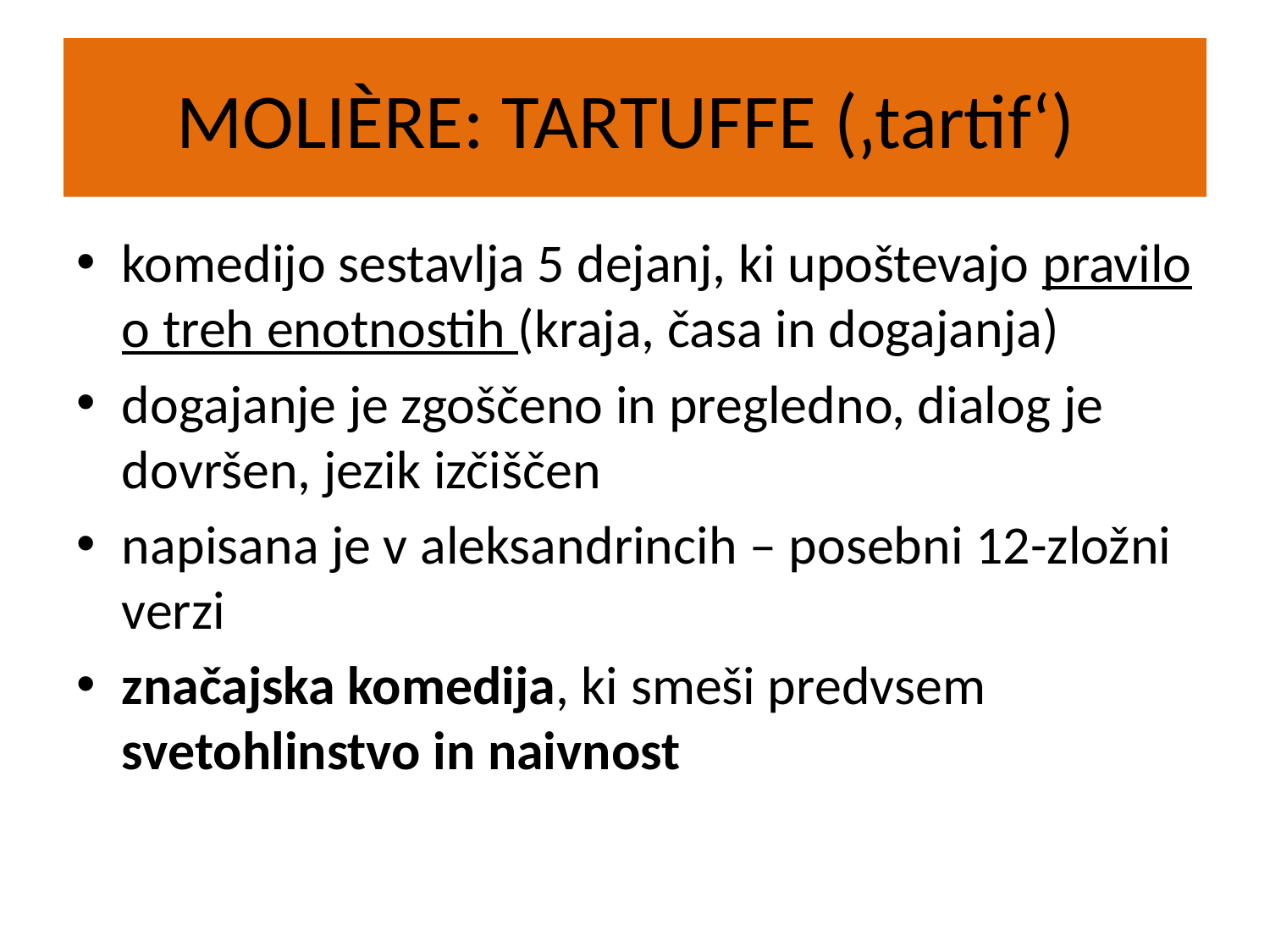

# MOLIÈRE: TARTUFFE (‚tartif‘)
komedijo sestavlja 5 dejanj, ki upoštevajo pravilo o treh enotnostih (kraja, časa in dogajanja)
dogajanje je zgoščeno in pregledno, dialog je dovršen, jezik izčiščen
napisana je v aleksandrincih – posebni 12-zložni verzi
značajska komedija, ki smeši predvsem svetohlinstvo in naivnost